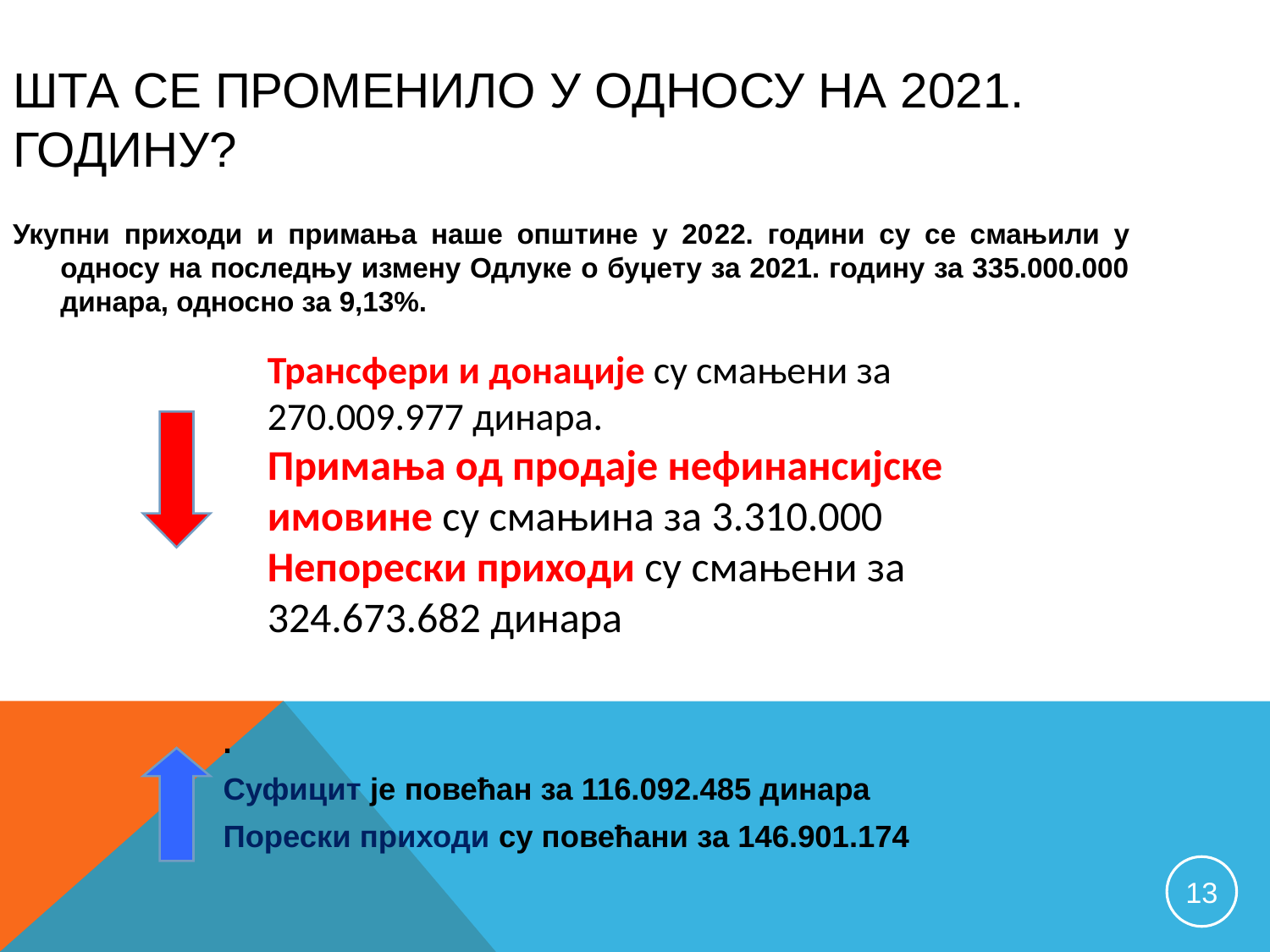

Шта се променило у односу на 2021. годину?
Укупни приходи и примања наше општине у 2022. години су се смањили у односу на последњу измену Одлуке о буџету за 2021. годину за 335.000.000 динара, односно за 9,13%.

Трансфери и донације су смањени за 270.009.977 динара.
Примања од продаје нефинансијске имовине су смањина за 3.310.000
Непорески приходи су смањени за 324.673.682 динара

.
Суфицит је повећан за 116.092.485 динара
Порески приходи су повећани за 146.901.174

13